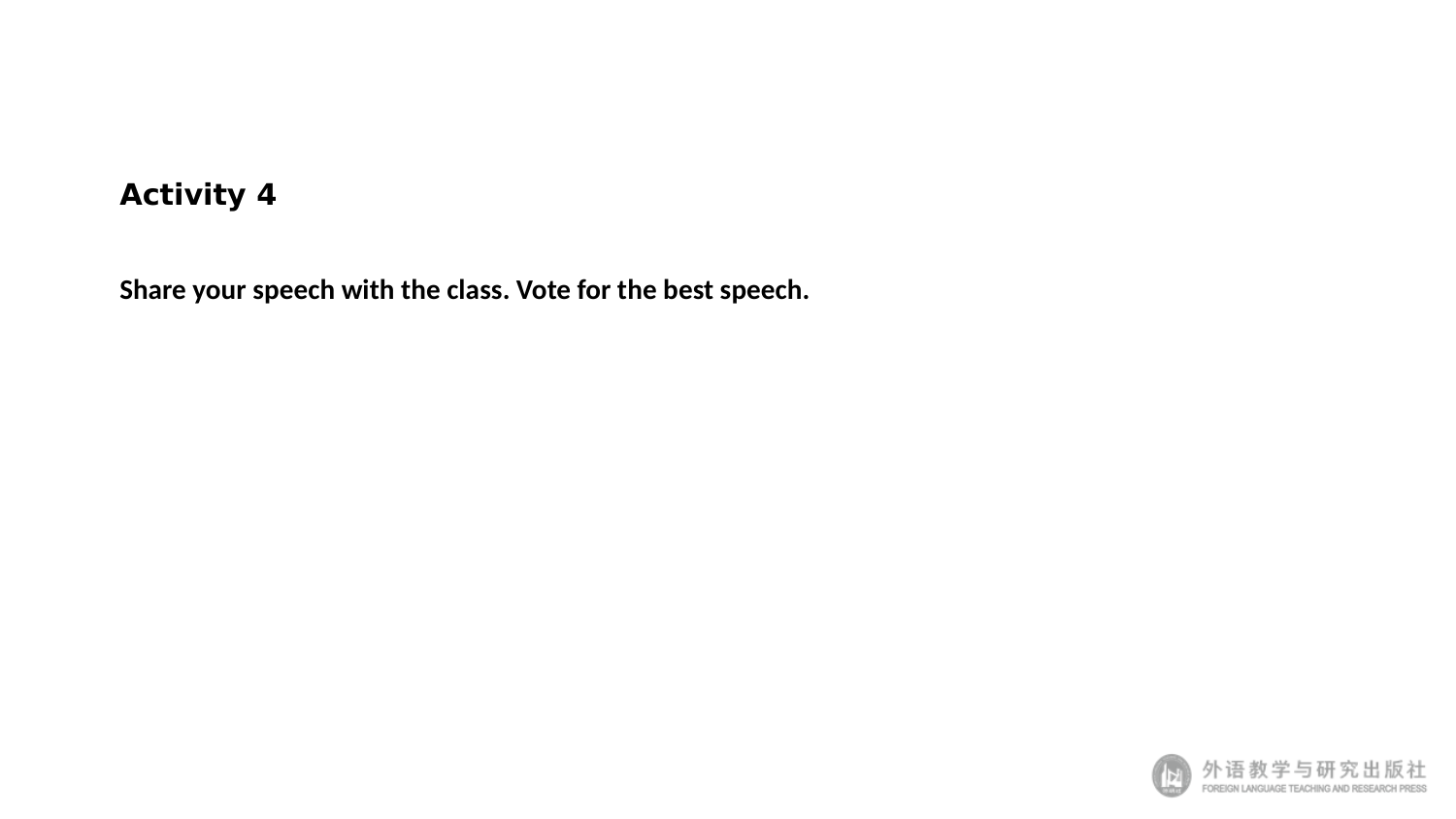

# Activity 4 Share your speech with the class. Vote for the best speech.